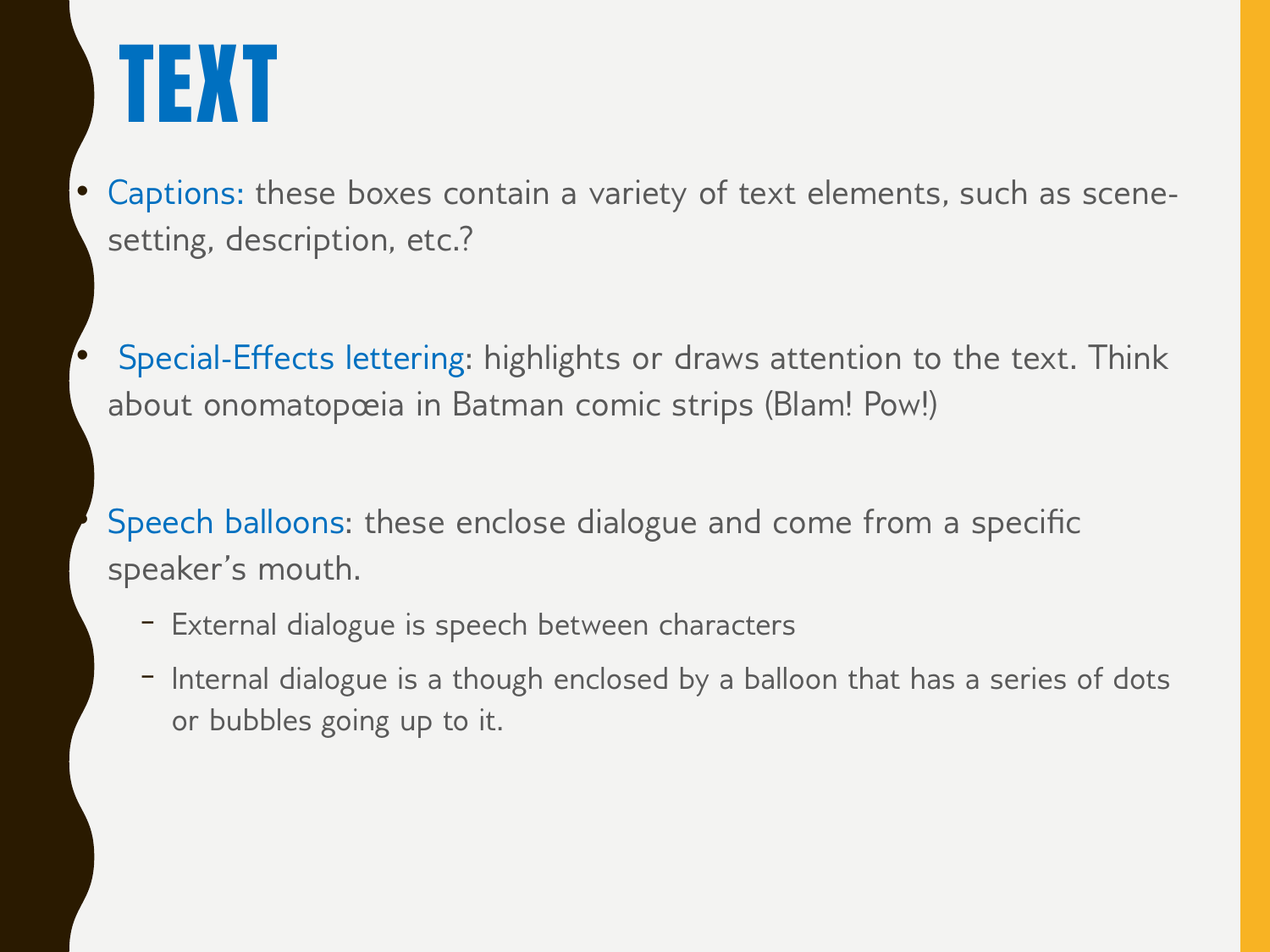

# Text
Captions: these boxes contain a variety of text elements, such as scene-setting, description, etc.?

 Special-Effects lettering: highlights or draws attention to the text. Think about onomatopoeia in Batman comic strips (Blam! Pow!)

Speech balloons: these enclose dialogue and come from a specific speaker’s mouth.
External dialogue is speech between characters
Internal dialogue is a though enclosed by a balloon that has a series of dots or bubbles going up to it.